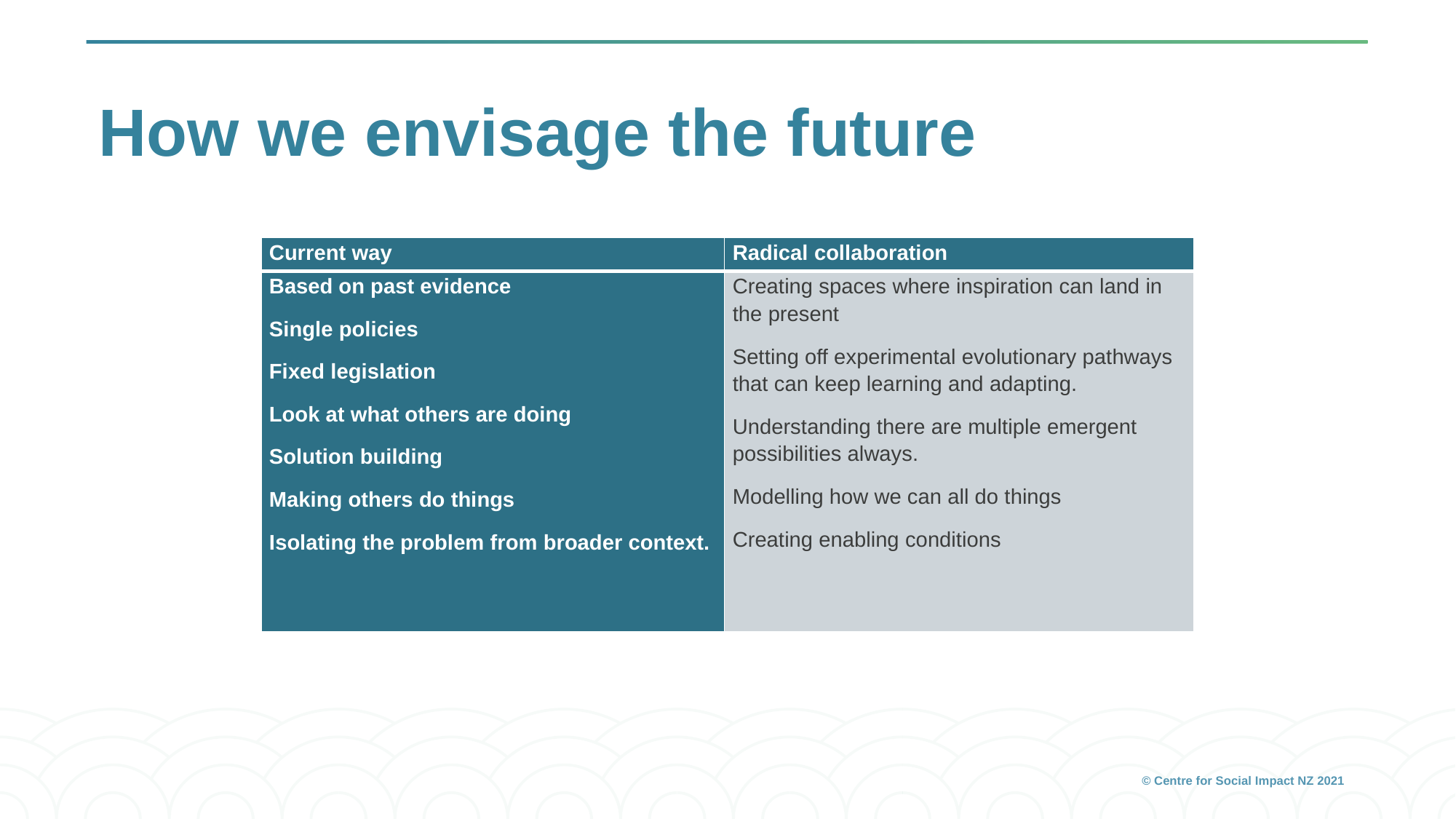

# How we envisage the future
| Current way | Radical collaboration |
| --- | --- |
| Based on past evidence Single policies Fixed legislation Look at what others are doing Solution building Making others do things Isolating the problem from broader context. | Creating spaces where inspiration can land in the present Setting off experimental evolutionary pathways that can keep learning and adapting. Understanding there are multiple emergent possibilities always. Modelling how we can all do things Creating enabling conditions |